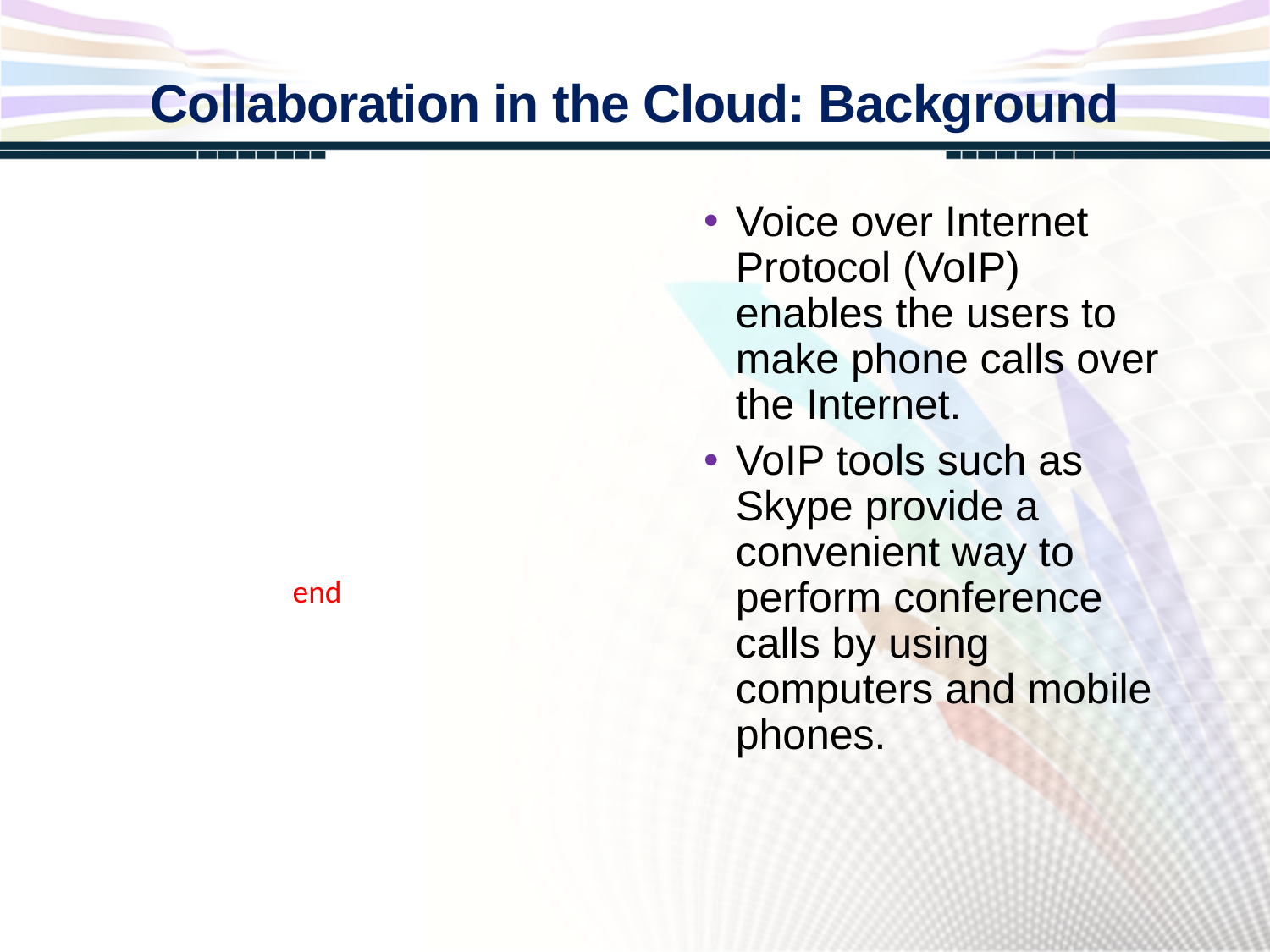

Collaboration in the Cloud: Background
Voice over Internet Protocol (VoIP) enables the users to make phone calls over the Internet.
VoIP tools such as Skype provide a convenient way to perform conference calls by using computers and mobile phones.

end